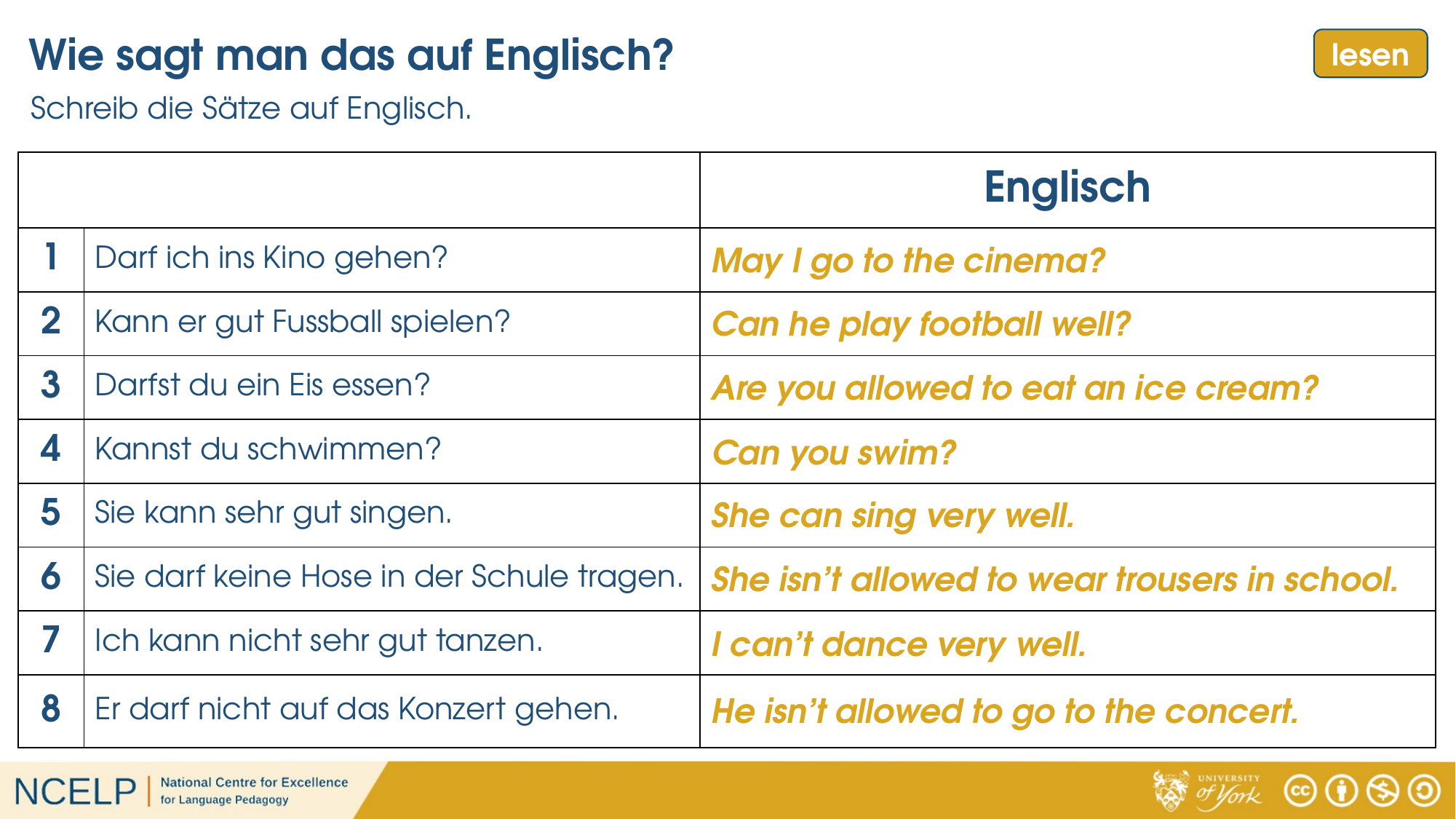

# Wie sagt man das auf Englisch?
lesen
Schreib die Sätze auf Englisch.
|  |  | Englisch |
| --- | --- | --- |
| 1 | Darf ich ins Kino gehen? |  |
| 2 | Kann er gut Fussball spielen? |  |
| 3 | Darfst du ein Eis essen? |  |
| 4 | Kannst du schwimmen? |  |
| 5 | Sie kann sehr gut singen. |  |
| 6 | Sie darf keine Hose in der Schule tragen. |  |
| 7 | Ich kann nicht sehr gut tanzen. |  |
| 8 | Er darf nicht auf das Konzert gehen. |  |
May I go to the cinema?
Can he play football well?
Are you allowed to eat an ice cream?
Can you swim?
She can sing very well.
She isn’t allowed to wear trousers in school.
I can’t dance very well.
He isn’t allowed to go to the concert.